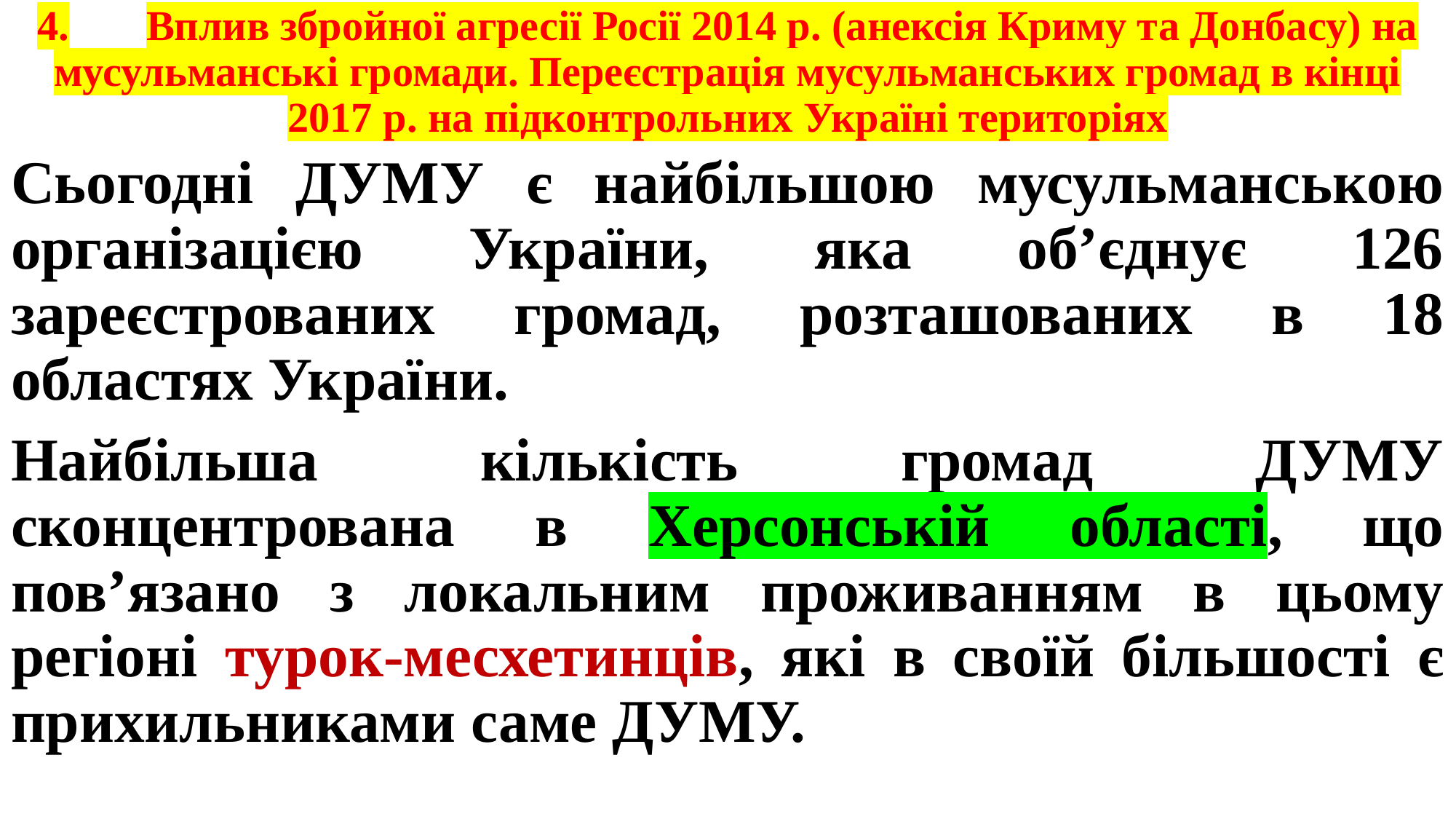

# 4.	Вплив збройної агресії Росії 2014 р. (анексія Криму та Донбасу) на мусульманські громади. Переєстрація мусульманських громад в кінці 2017 р. на підконтрольних Україні територіях
Сьогодні ДУМУ є найбільшою мусульманською організацією України, яка об’єднує 126 зареєстрованих громад, розташованих в 18 областях України.
Найбільша кількість громад ДУМУ сконцентрована в Херсонській області, що пов’язано з локальним проживанням в цьому регіоні турок-месхетинців, які в своїй більшості є прихильниками саме ДУМУ.